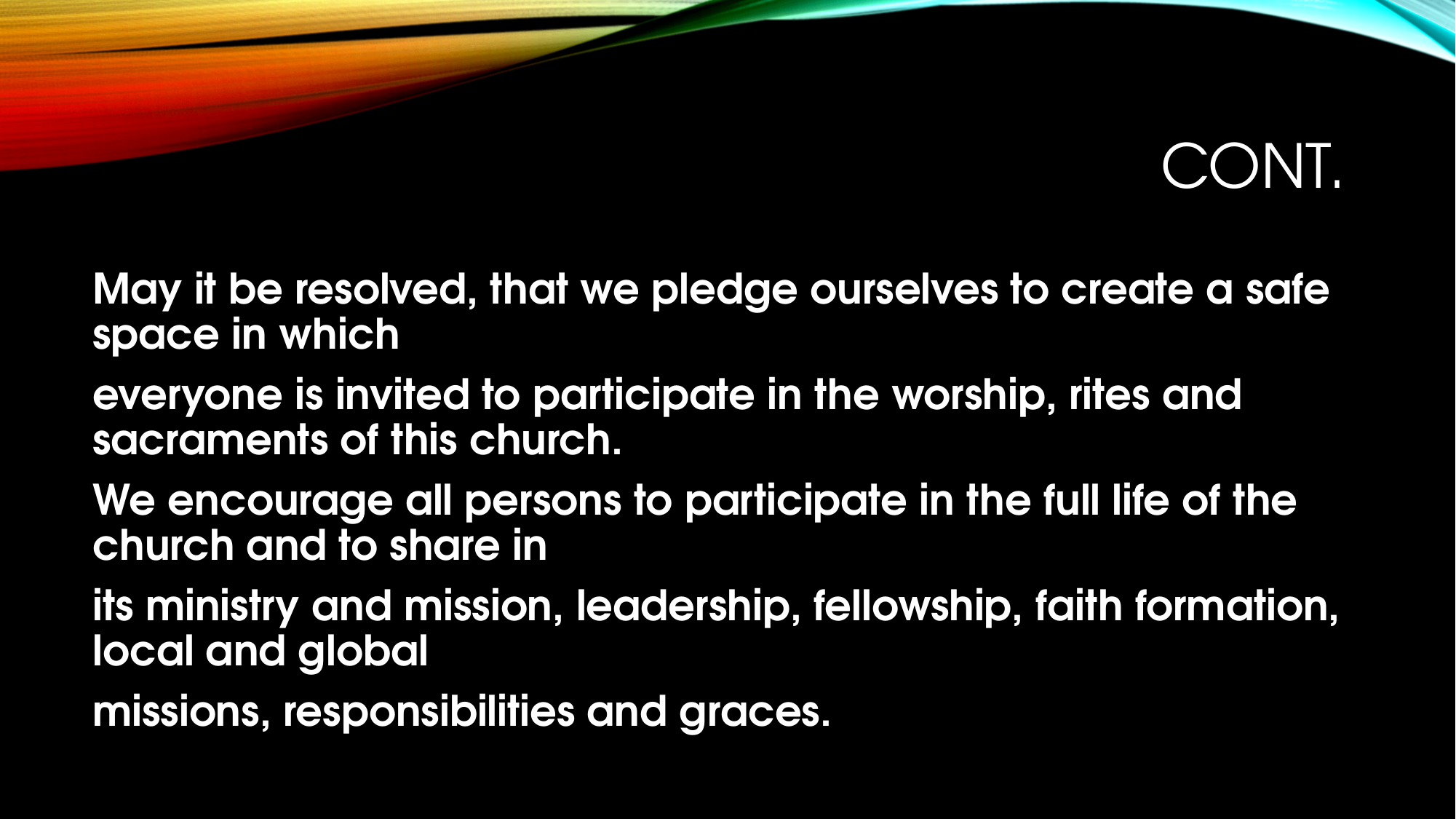

# Cont.
May it be resolved, that we pledge ourselves to create a safe space in which
everyone is invited to participate in the worship, rites and sacraments of this church.
We encourage all persons to participate in the full life of the church and to share in
its ministry and mission, leadership, fellowship, faith formation, local and global
missions, responsibilities and graces.